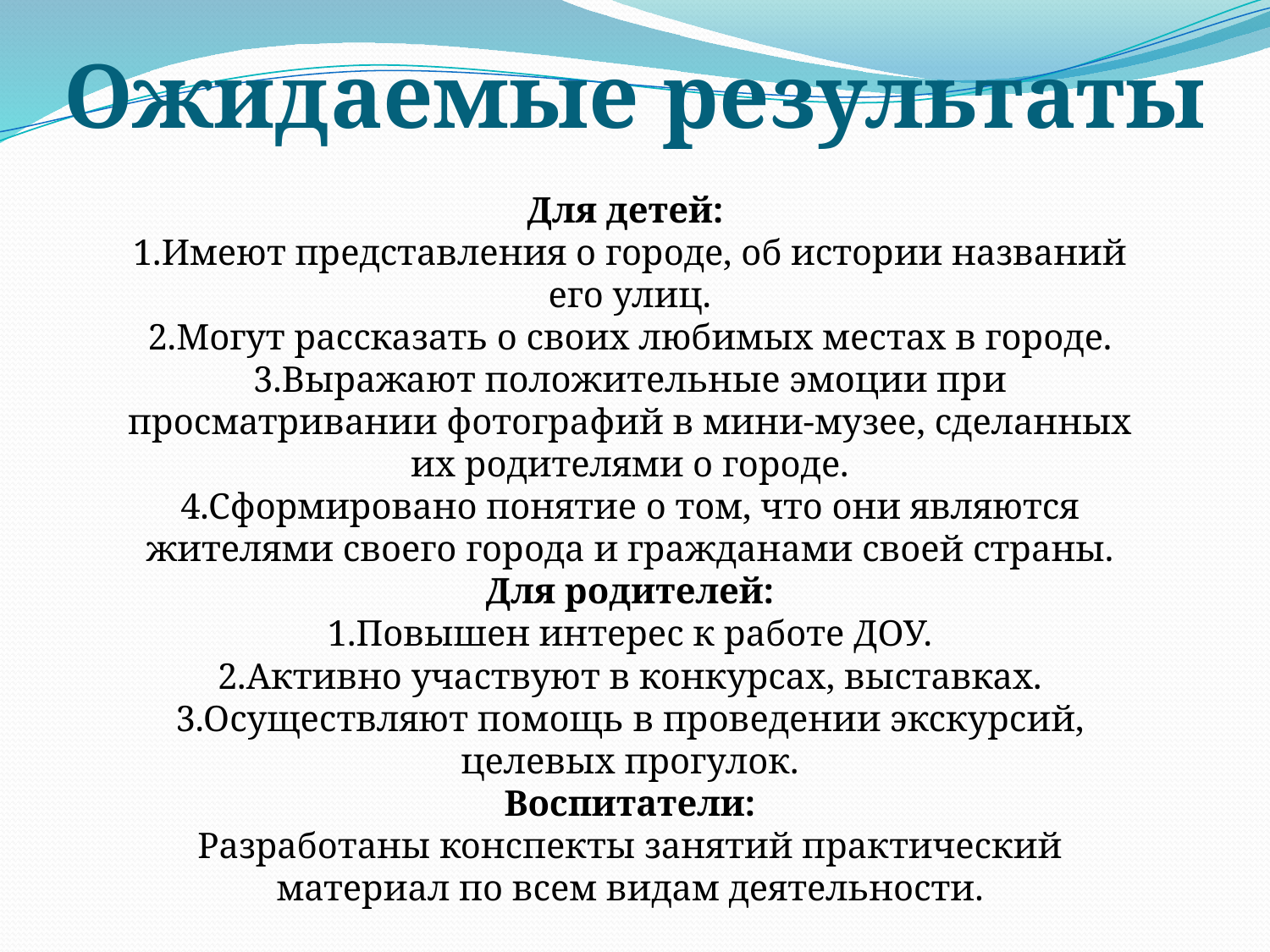

# Ожидаемые результаты

Для детей:
1.Имеют представления о городе, об истории названий его улиц.
2.Могут рассказать о своих любимых местах в городе.
3.Выражают положительные эмоции при просматривании фотографий в мини-музее, сделанных их родителями о городе.
4.Сформировано понятие о том, что они являются жителями своего города и гражданами своей страны.
Для родителей:
1.Повышен интерес к работе ДОУ.
2.Активно участвуют в конкурсах, выставках.
3.Осуществляют помощь в проведении экскурсий, целевых прогулок.
Воспитатели:
Разработаны конспекты занятий практический материал по всем видам деятельности.